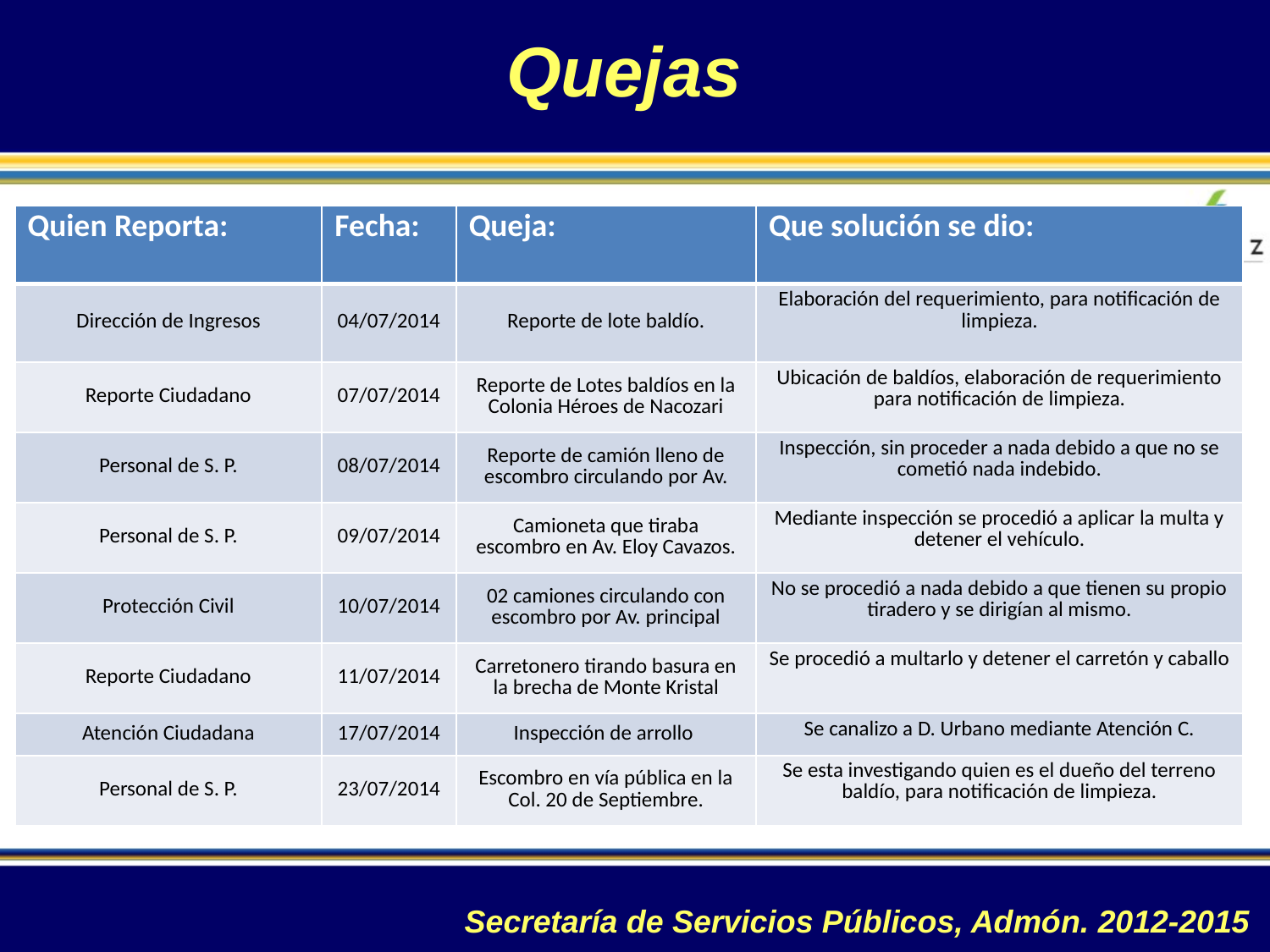

Quejas
| Quien Reporta: | Fecha: | Queja: | Que solución se dio: |
| --- | --- | --- | --- |
| Dirección de Ingresos | 04/07/2014 | Reporte de lote baldío. | Elaboración del requerimiento, para notificación de limpieza. |
| Reporte Ciudadano | 07/07/2014 | Reporte de Lotes baldíos en la Colonia Héroes de Nacozari | Ubicación de baldíos, elaboración de requerimiento para notificación de limpieza. |
| Personal de S. P. | 08/07/2014 | Reporte de camión lleno de escombro circulando por Av. | Inspección, sin proceder a nada debido a que no se cometió nada indebido. |
| Personal de S. P. | 09/07/2014 | Camioneta que tiraba escombro en Av. Eloy Cavazos. | Mediante inspección se procedió a aplicar la multa y detener el vehículo. |
| Protección Civil | 10/07/2014 | 02 camiones circulando con escombro por Av. principal | No se procedió a nada debido a que tienen su propio tiradero y se dirigían al mismo. |
| Reporte Ciudadano | 11/07/2014 | Carretonero tirando basura en la brecha de Monte Kristal | Se procedió a multarlo y detener el carretón y caballo |
| Atención Ciudadana | 17/07/2014 | Inspección de arrollo | Se canalizo a D. Urbano mediante Atención C. |
| Personal de S. P. | 23/07/2014 | Escombro en vía pública en la Col. 20 de Septiembre. | Se esta investigando quien es el dueño del terreno baldío, para notificación de limpieza. |
Secretaría de Servicios Públicos, Admón. 2012-2015